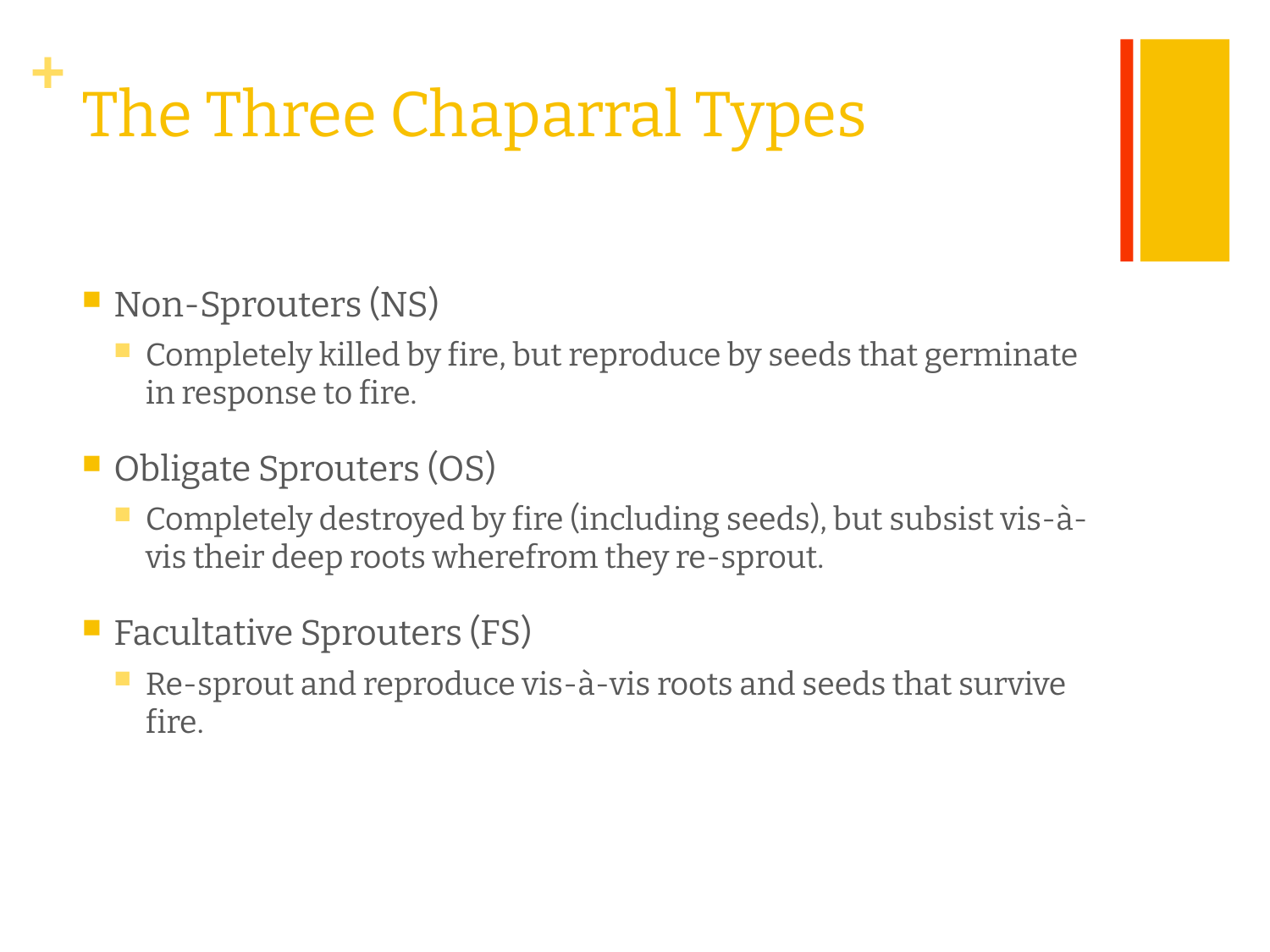

# The Three Chaparral Types
Non-Sprouters (NS)
Completely killed by fire, but reproduce by seeds that germinate in response to fire.
Obligate Sprouters (OS)
Completely destroyed by fire (including seeds), but subsist vis-à-vis their deep roots wherefrom they re-sprout.
Facultative Sprouters (FS)
Re-sprout and reproduce vis-à-vis roots and seeds that survive fire.